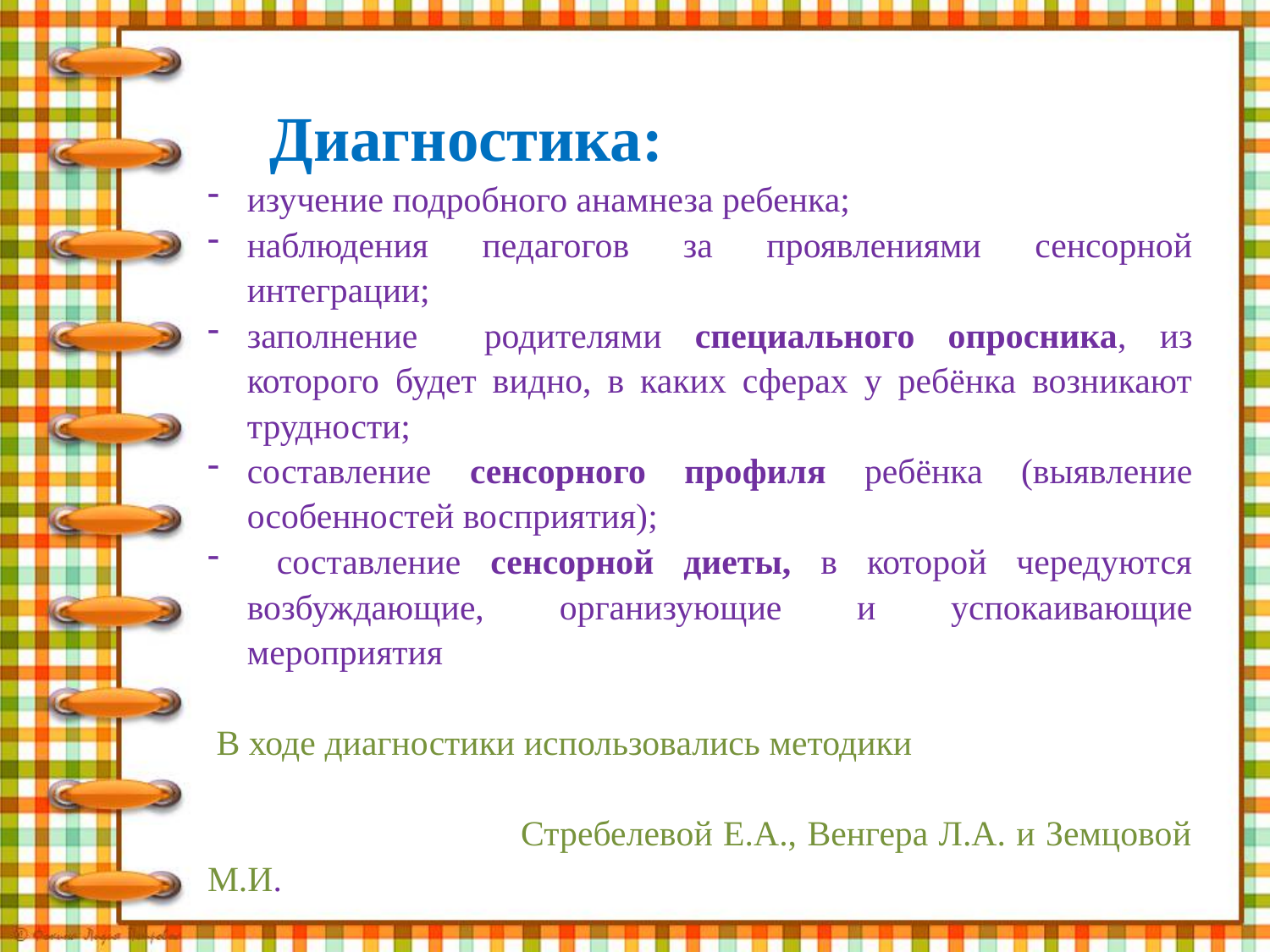

Диагностика:
изучение подробного анамнеза ребенка;
наблюдения педагогов за проявлениями сенсорной интеграции;
заполнение  родителями специального опросника, из которого будет видно, в каких сферах у ребёнка возникают трудности;
составление сенсорного профиля ребёнка (выявление особенностей восприятия);
 составление сенсорной диеты, в которой чередуются возбуждающие, организующие и успокаивающие мероприятия

 В ходе диагностики использовались методики                                                                                                                                                                             Стребелевой Е.А., Венгера Л.А. и Земцовой М.И.